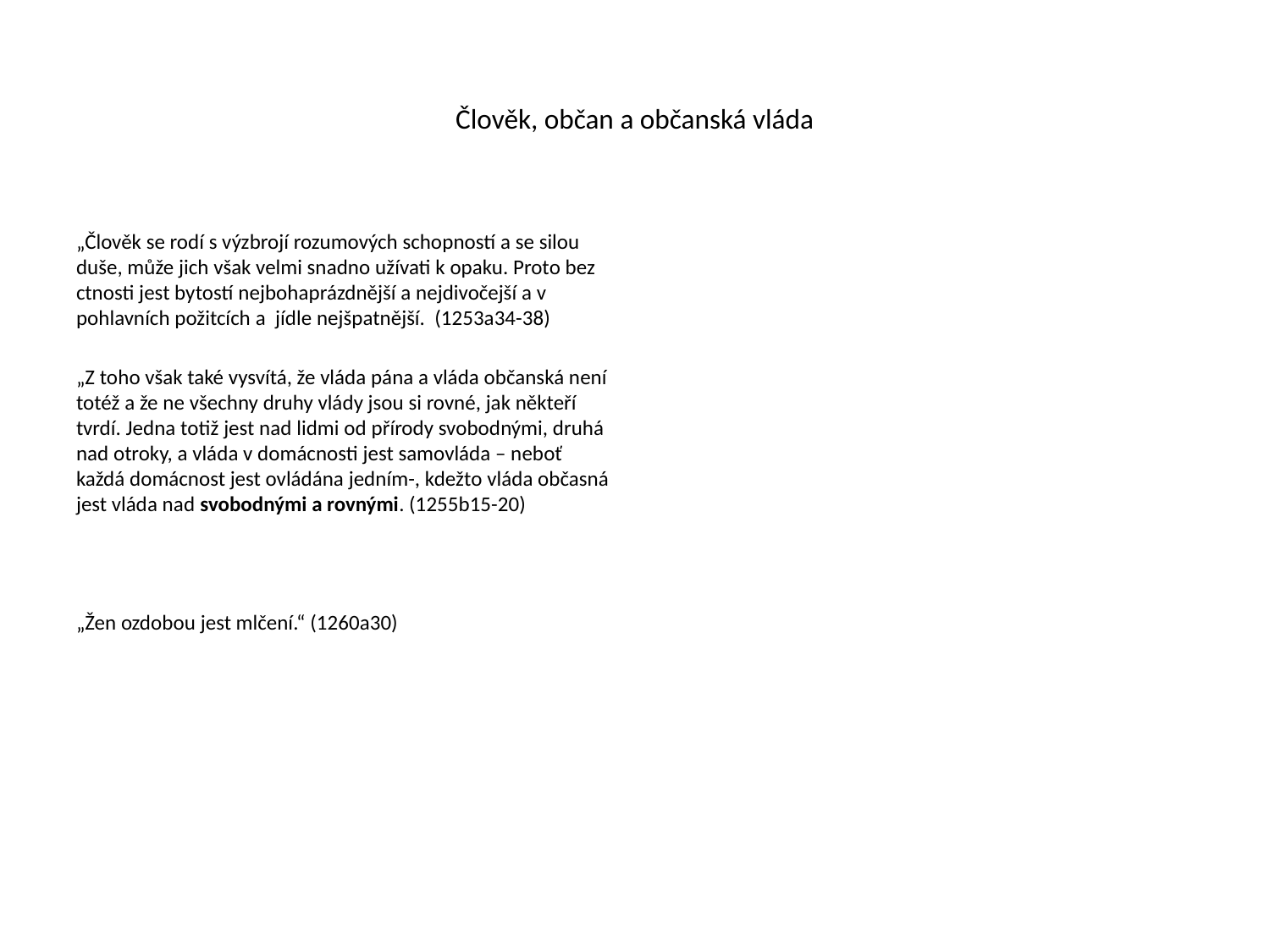

# Člověk, občan a občanská vláda
„Člověk se rodí s výzbrojí rozumových schopností a se silou duše, může jich však velmi snadno užívati k opaku. Proto bez ctnosti jest bytostí nejbohaprázdnější a nejdivočejší a v pohlavních požitcích a  jídle nejšpatnější.  (1253a34-38)

„Z toho však také vysvítá, že vláda pána a vláda občanská není totéž a že ne všechny druhy vlády jsou si rovné, jak někteří tvrdí. Jedna totiž jest nad lidmi od přírody svobodnými, druhá nad otroky, a vláda v domácnosti jest samovláda – neboť každá domácnost jest ovládána jedním-, kdežto vláda občasná jest vláda nad svobodnými a rovnými. (1255b15-20)

„Žen ozdobou jest mlčení.“ (1260a30)